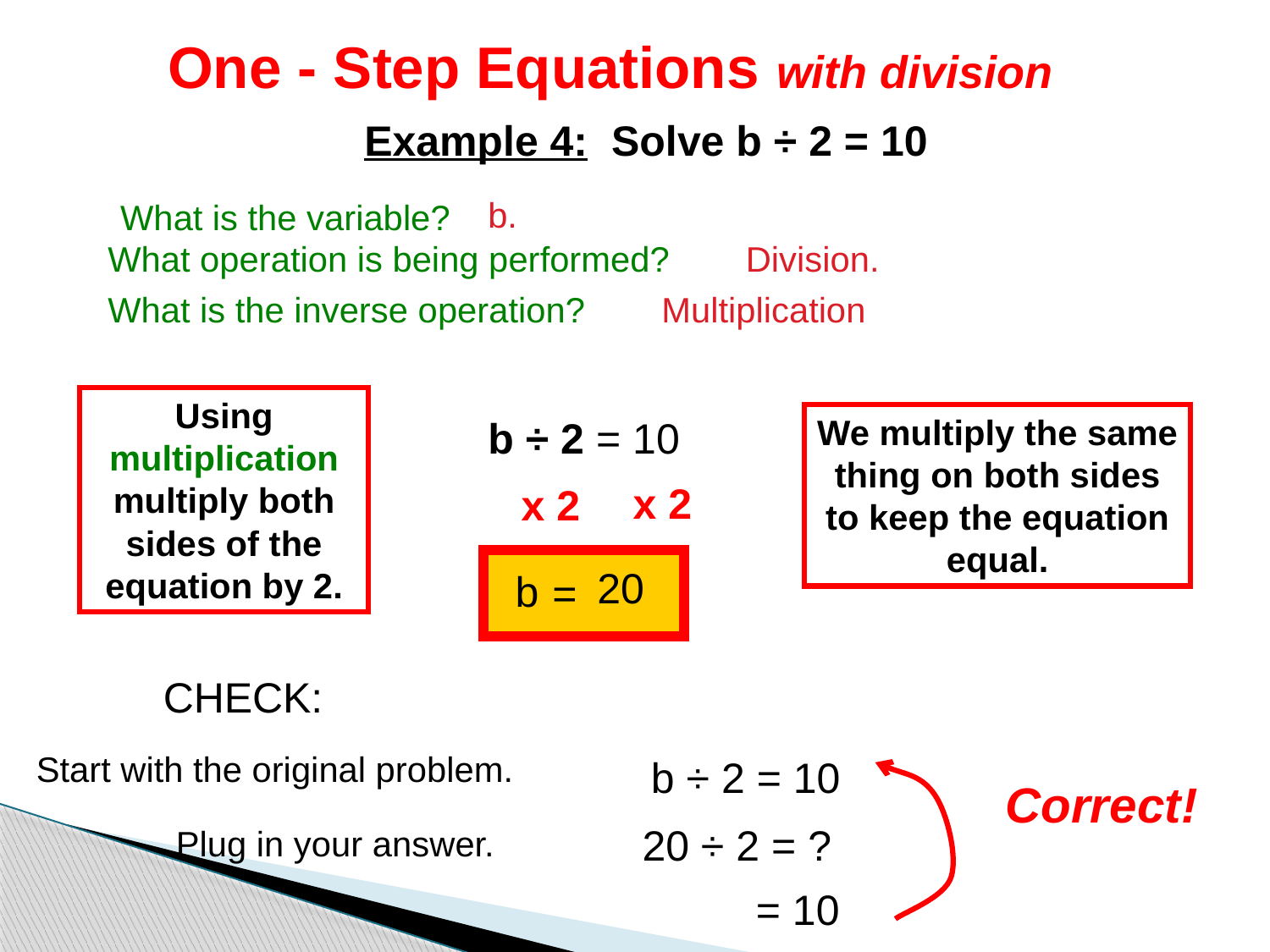

# One - Step Equations with division
Example 4:  Solve b ÷ 2 = 10
b.
What is the variable?
Division.
What operation is being performed?
What is the inverse operation?
Multiplication
Using multiplication multiply both sides of the equation by 2.
We multiply the same thing on both sides to keep the equation equal.
b ÷ 2 = 10
x 2
x 2

 20
b
=
CHECK:
Start with the original problem.
b ÷ 2 = 10

Correct!
20 ÷ 2 = ?
Plug in your answer.
= 10